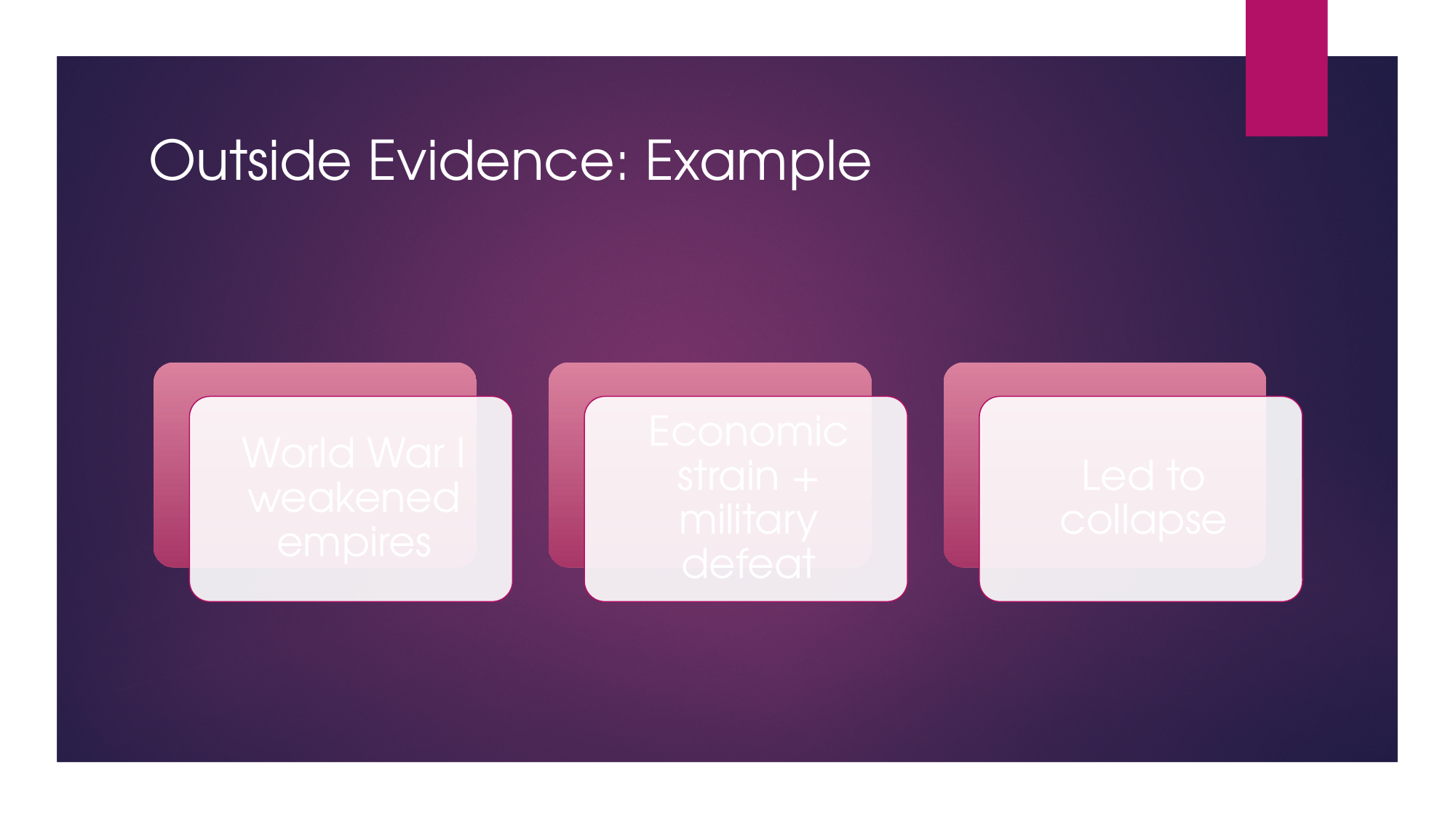

# Outside Evidence: Example
World War I weakened empires
Economic strain + military defeat
Led to collapse